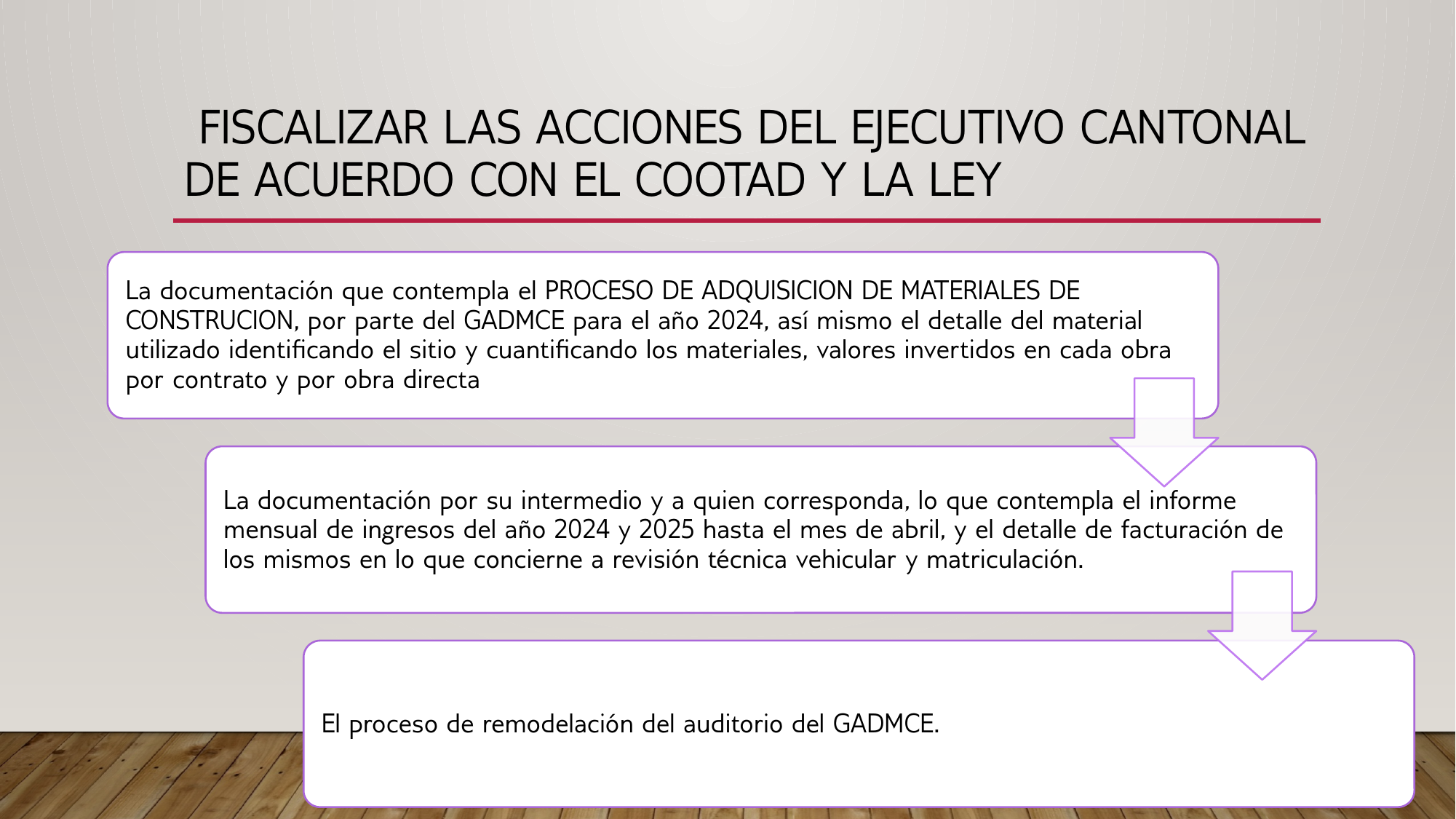

# Fiscalizar las acciones del ejecutivo cantonal de acuerdo con el COOTAD y la ley
La documentación que contempla el PROCESO DE ADQUISICION DE MATERIALES DE CONSTRUCION, por parte del GADMCE para el año 2024, así mismo el detalle del material utilizado identificando el sitio y cuantificando los materiales, valores invertidos en cada obra por contrato y por obra directa
La documentación por su intermedio y a quien corresponda, lo que contempla el informe mensual de ingresos del año 2024 y 2025 hasta el mes de abril, y el detalle de facturación de los mismos en lo que concierne a revisión técnica vehicular y matriculación.
El proceso de remodelación del auditorio del GADMCE.